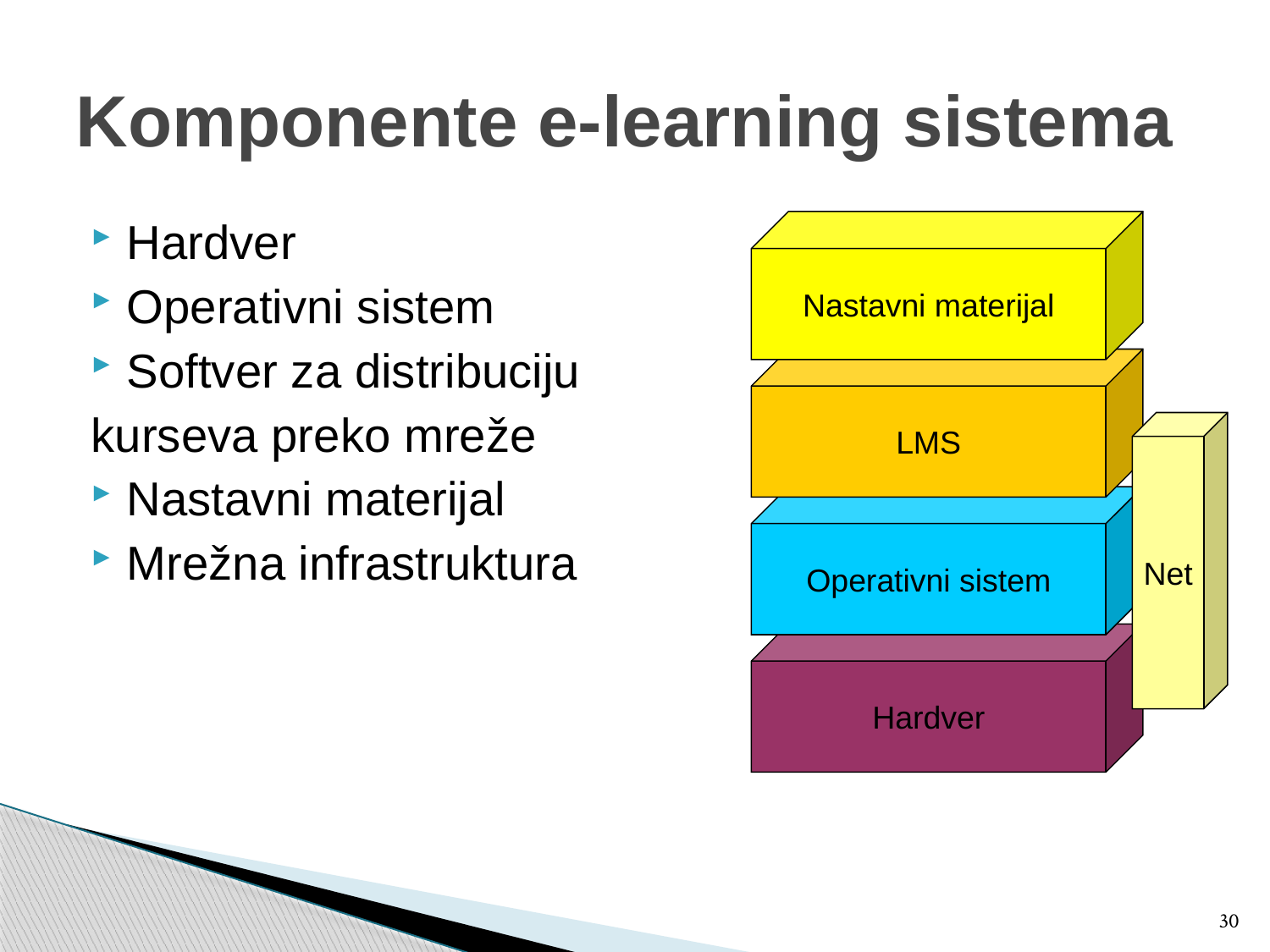

# Komponente e-learning sistema
Hardver
Operativni sistem
Softver za distribuciju
kurseva preko mreže
Nastavni materijal
Mrežna infrastruktura

Nastavni materijal
LMS
Net
Operativni sistem
Hardver
30